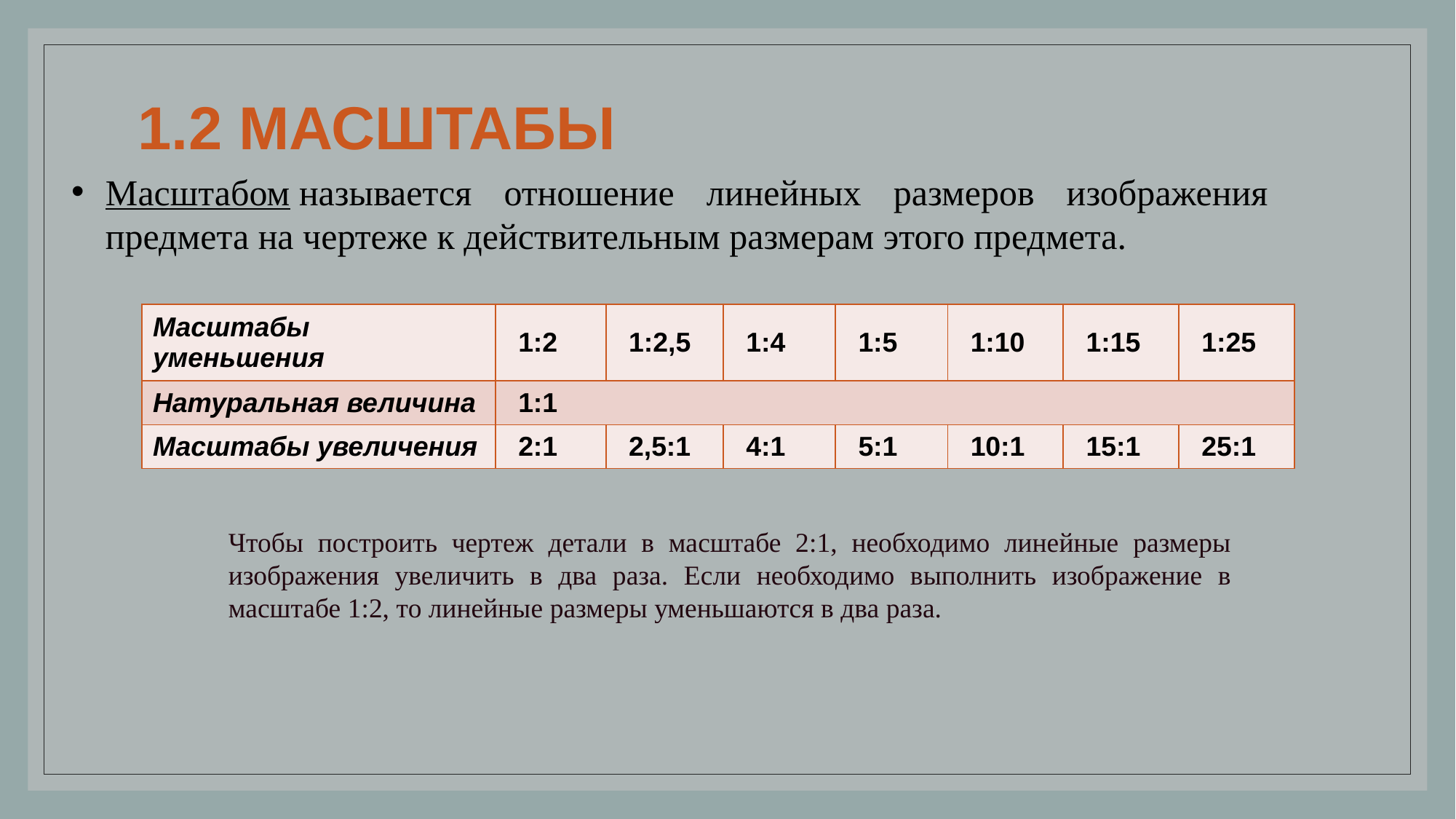

# 1.2 МАСШТАБЫ

Масштабом называется отношение линейных размеров изображения предмета на чертеже к действительным размерам этого предмета.
| Масштабы уменьшения | 1:2 | 1:2,5 | 1:4 | 1:5 | 1:10 | 1:15 | 1:25 |
| --- | --- | --- | --- | --- | --- | --- | --- |
| Натуральная величина | 1:1 |  |  |  |  |  |  |
| Масштабы увеличения | 2:1 | 2,5:1 | 4:1 | 5:1 | 10:1 | 15:1 | 25:1 |

Чтобы построить чертеж детали в масштабе 2:1, необходимо линейные размеры изображения увеличить в два раза. Если необходимо выполнить изображение в масштабе 1:2, то линейные размеры уменьшаются в два раза.